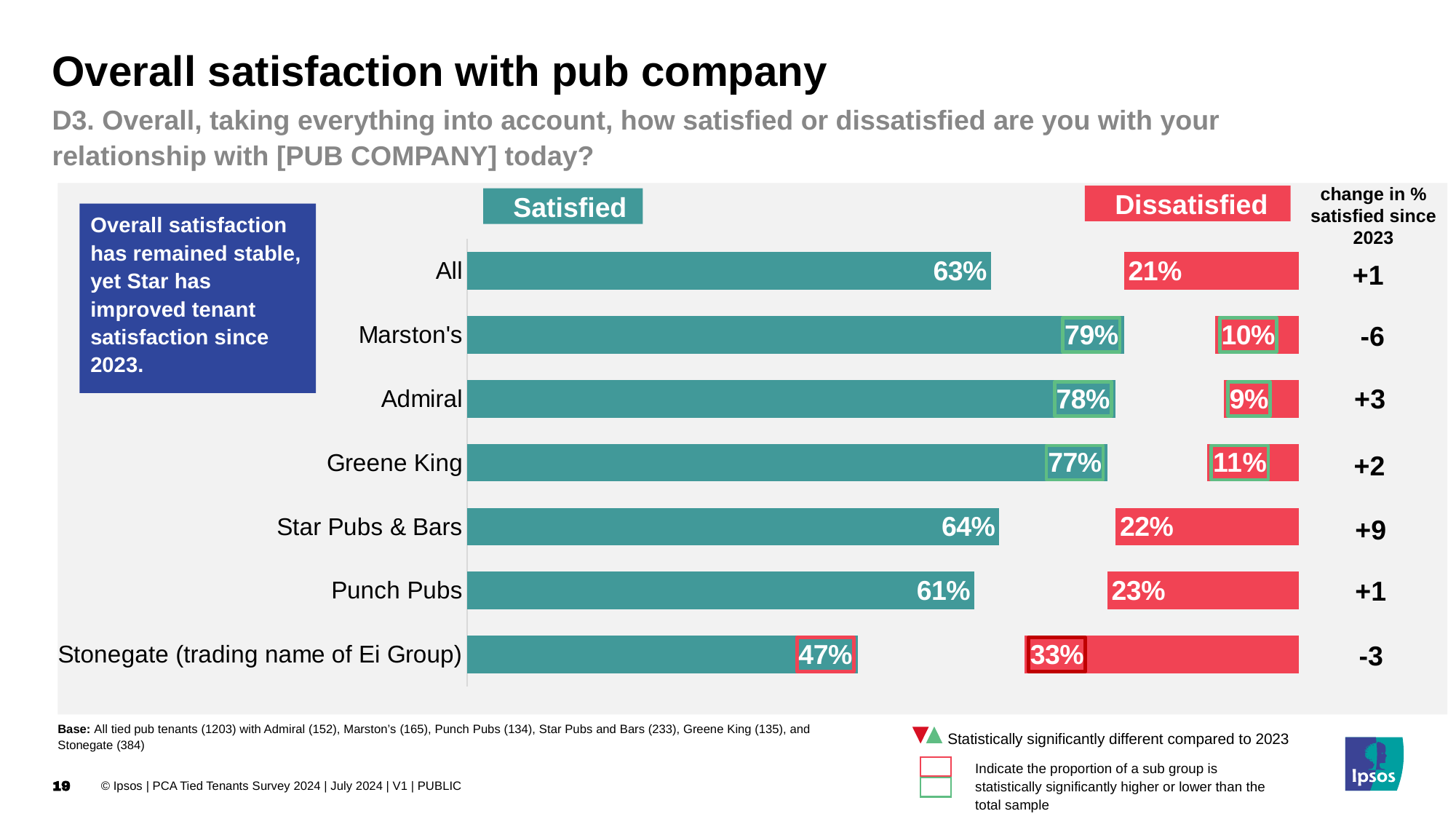

Overall satisfaction with pub company

D3. Overall, taking everything into account, how satisfied or dissatisfied are you with your relationship with [PUB COMPANY] today?
change in % satisfied since 2023

Dissatisfied
Satisfied
Overall satisfaction has remained stable, yet Star has improved tenant satisfaction since 2023.

### Chart

| Category | Familiar | DK | Unfamiliar |
|---|---|---|---|
| All | 63.0 | 16.0 | 21.0 |
| Marston's | 79.0 | 11.0 | 10.0 |
| Admiral | 78.0 | 13.0 | 9.0 |
| Greene King | 77.0 | 12.0 | 11.0 |
| Star Pubs & Bars | 64.0 | 14.0 | 22.0 |
| Punch Pubs | 61.0 | 16.0 | 23.0 |
| Stonegate (trading name of Ei Group) | 47.0 | 20.0 | 33.0 |
+1
-6
+3
+2
+9
+1
-3
Base: All tied pub tenants (1203) with Admiral (152), Marston’s (165), Punch Pubs (134), Star Pubs and Bars (233), Greene King (135), and Stonegate (384)

Statistically significantly different compared to 2023
19

Indicate the proportion of a sub group is statistically significantly higher or lower than the total sample